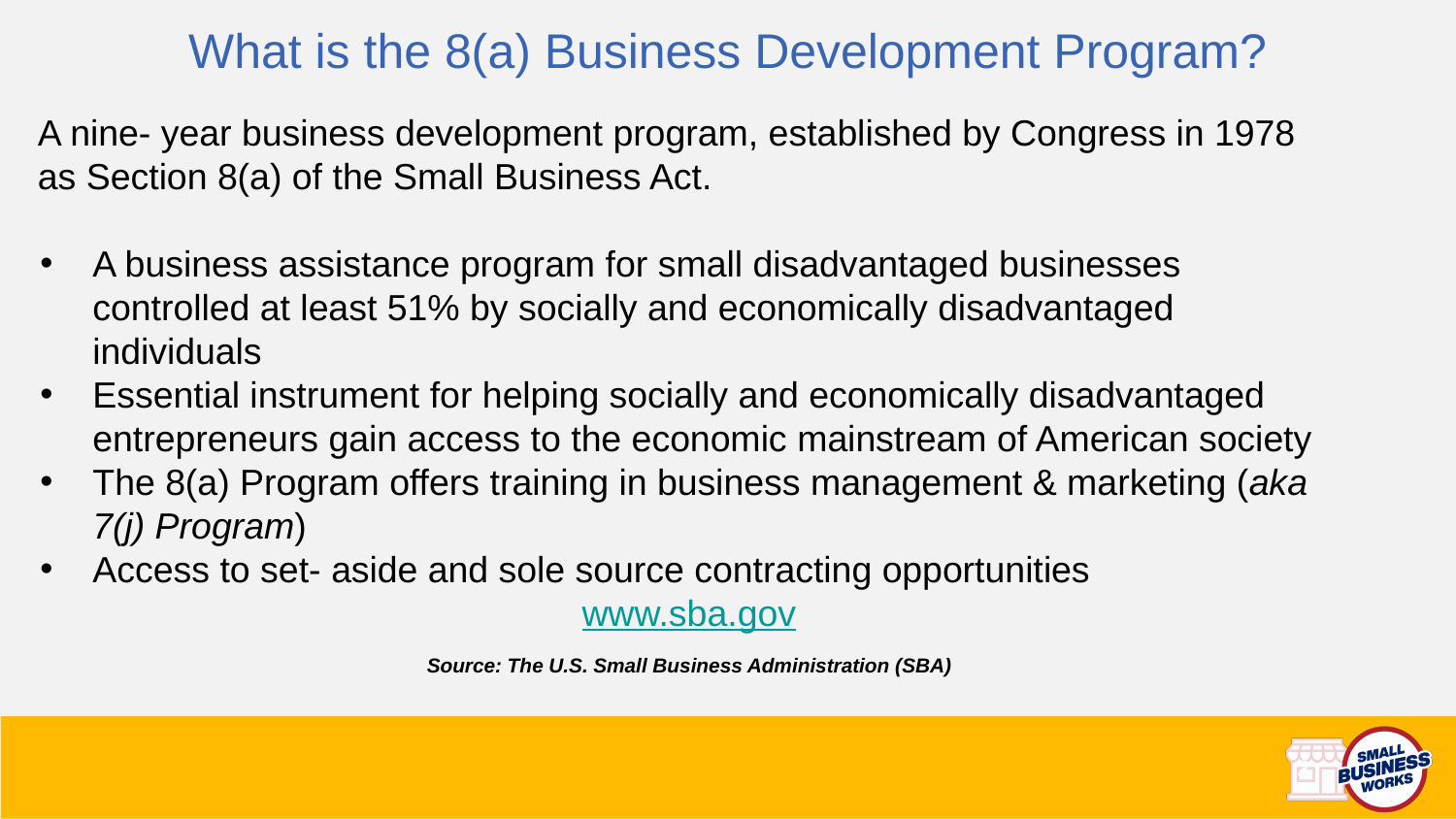

What is the 8(a) Business Development Program?

A nine- year business development program, established by Congress in 1978 as Section 8(a) of the Small Business Act.

A business assistance program for small disadvantaged businesses controlled at least 51% by socially and economically disadvantaged individuals
Essential instrument for helping socially and economically disadvantaged entrepreneurs gain access to the economic mainstream of American society
The 8(a) Program offers training in business management & marketing (aka 7(j) Program)
Access to set- aside and sole source contracting opportunities
www.sba.gov

Source: The U.S. Small Business Administration (SBA)

3